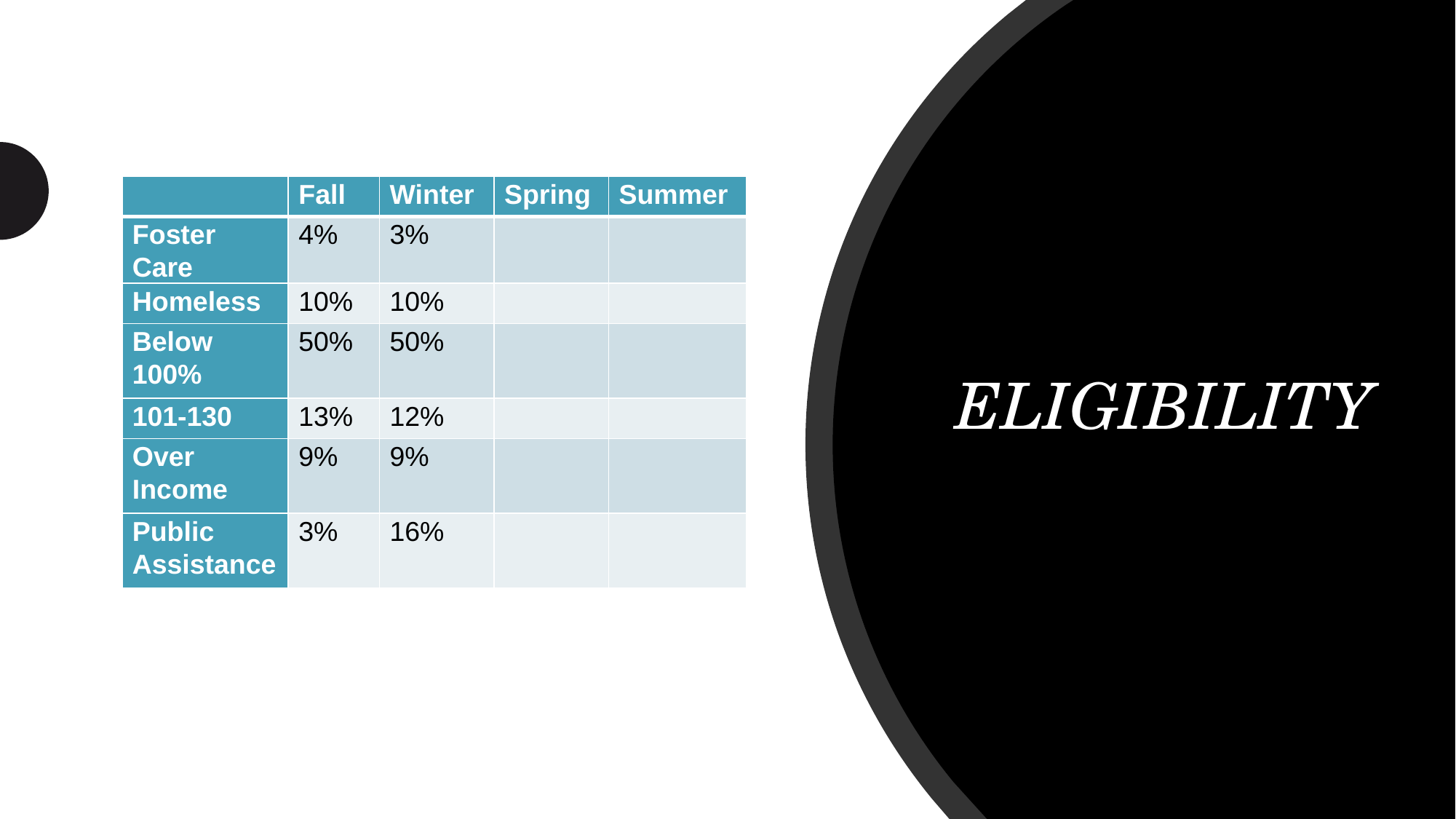

# Eligibility

|  | Fall | Winter | Spring | Summer |
| --- | --- | --- | --- | --- |
| Foster Care | 4% | 3% |  |  |
| Homeless | 10% | 10% |  |  |
| Below 100% | 50% | 50% |  |  |
| 101-130 | 13% | 12% |  |  |
| Over Income | 9% | 9% |  |  |
| Public Assistance | 3% | 16% |  |  |